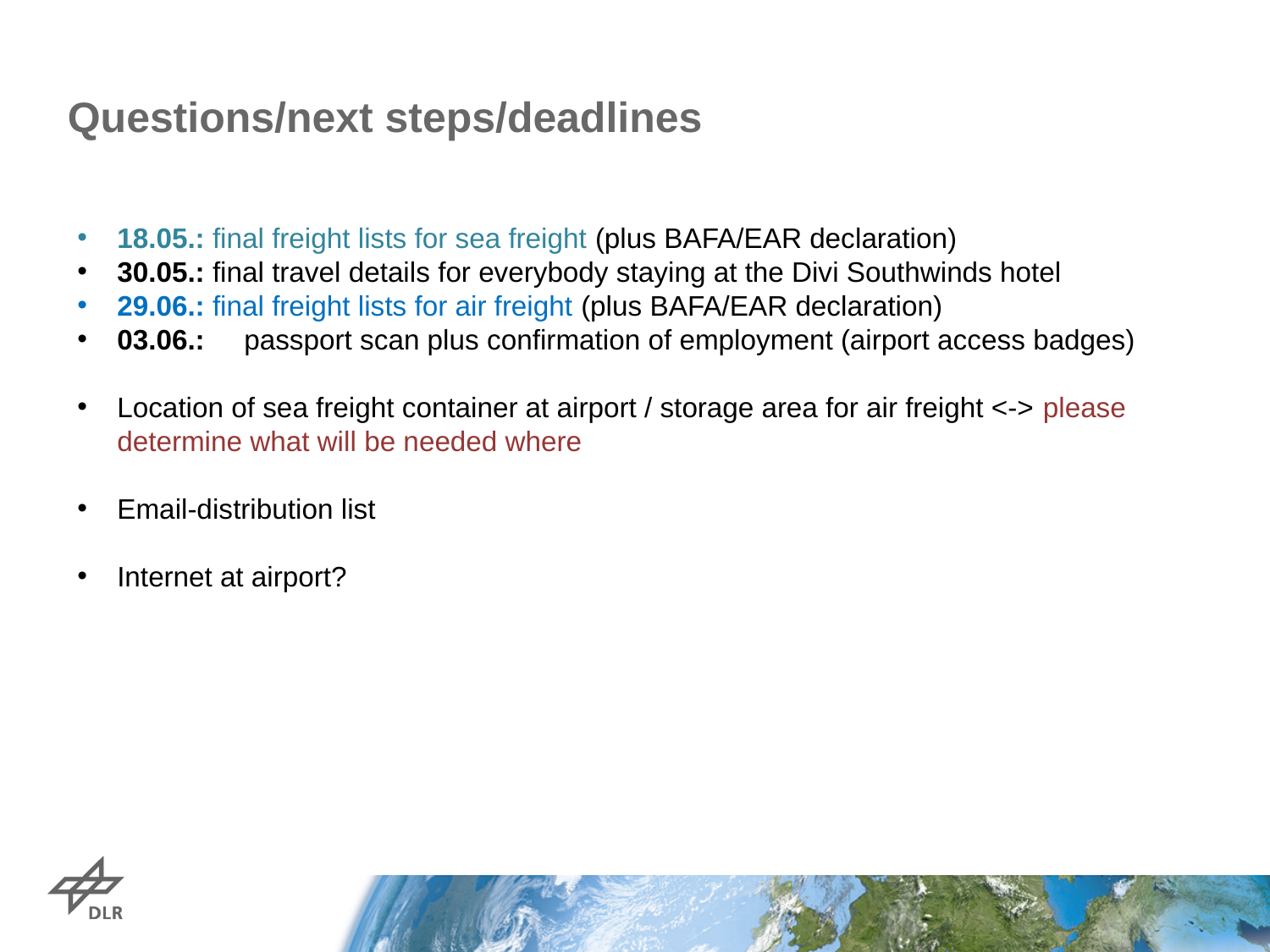

# Questions/next steps/deadlines
18.05.: final freight lists for sea freight (plus BAFA/EAR declaration)
30.05.: final travel details for everybody staying at the Divi Southwinds hotel
29.06.: final freight lists for air freight (plus BAFA/EAR declaration)
03.06.:	passport scan plus confirmation of employment (airport access badges)

Location of sea freight container at airport / storage area for air freight <-> please determine what will be needed where

Email-distribution list

Internet at airport?